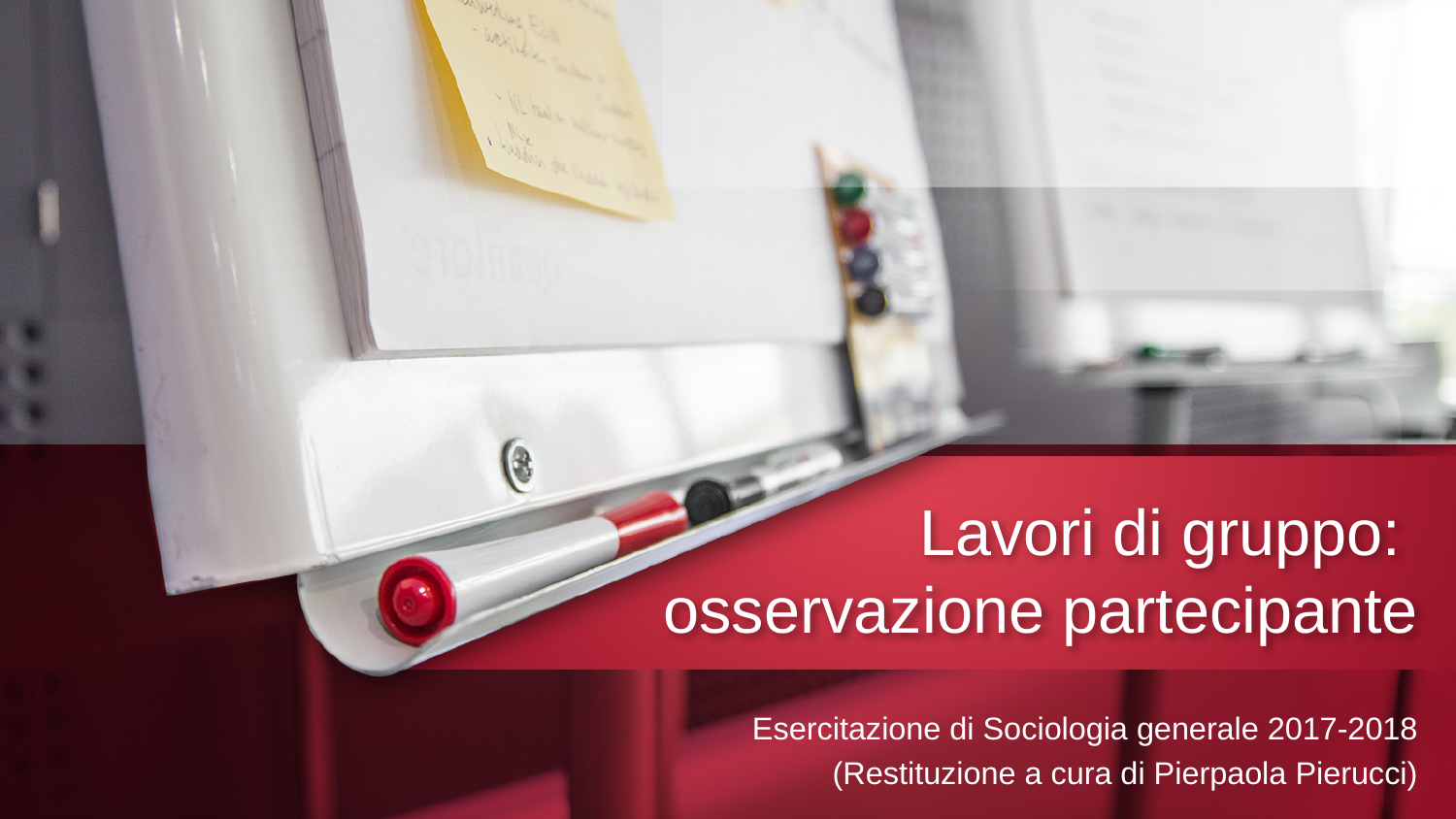

# Lavori di gruppo: osservazione partecipante
Esercitazione di Sociologia generale 2017-2018
(Restituzione a cura di Pierpaola Pierucci)